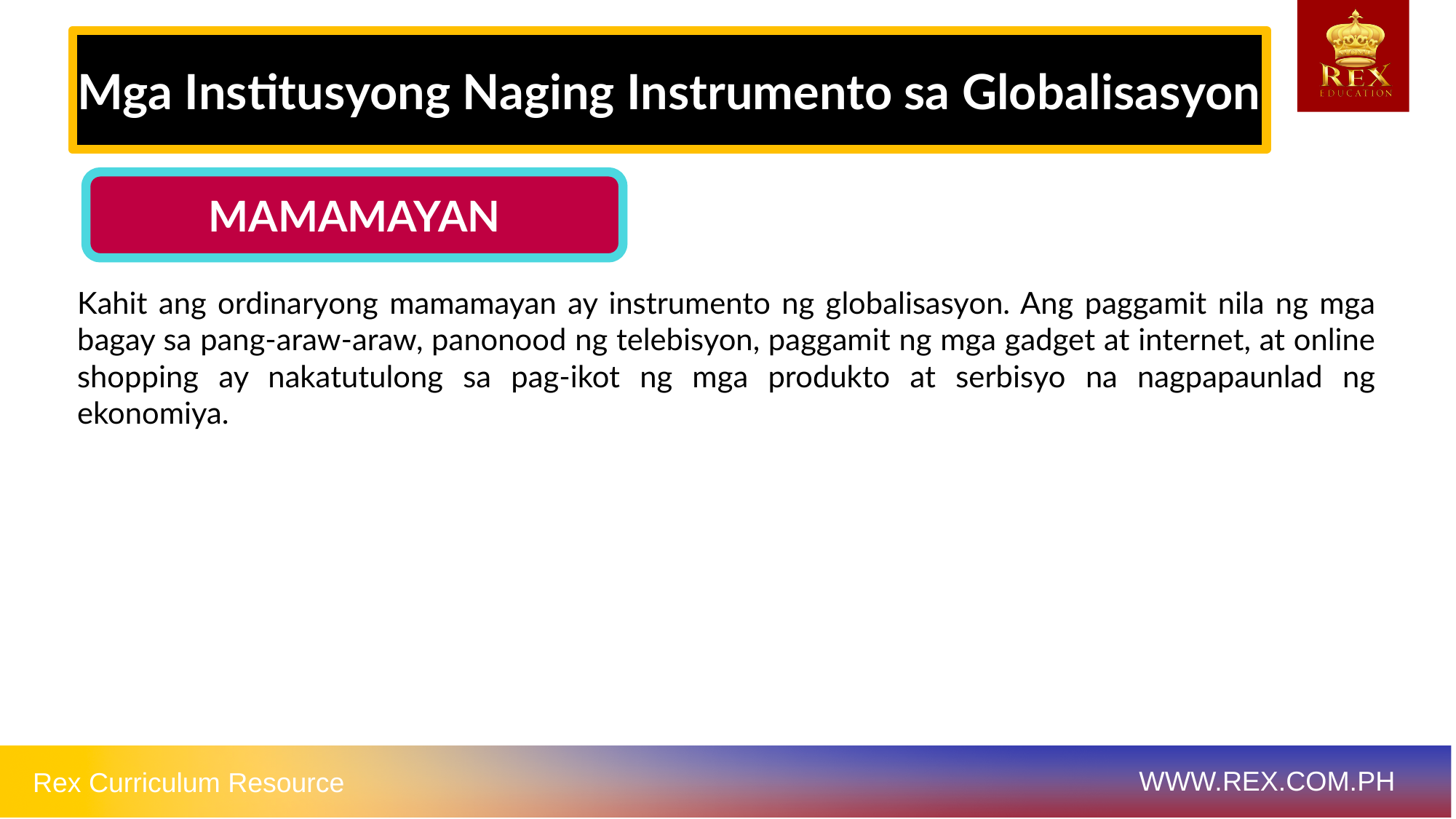

Mga Institusyong Naging Instrumento sa Globalisasyon
MAMAMAYAN
# Kahit ang ordinaryong mamamayan ay instrumento ng globalisasyon. Ang paggamit nila ng mga bagay sa pang-araw-araw, panonood ng telebisyon, paggamit ng mga gadget at internet, at online shopping ay nakatutulong sa pag-ikot ng mga produkto at serbisyo na nagpapaunlad ng ekonomiya.